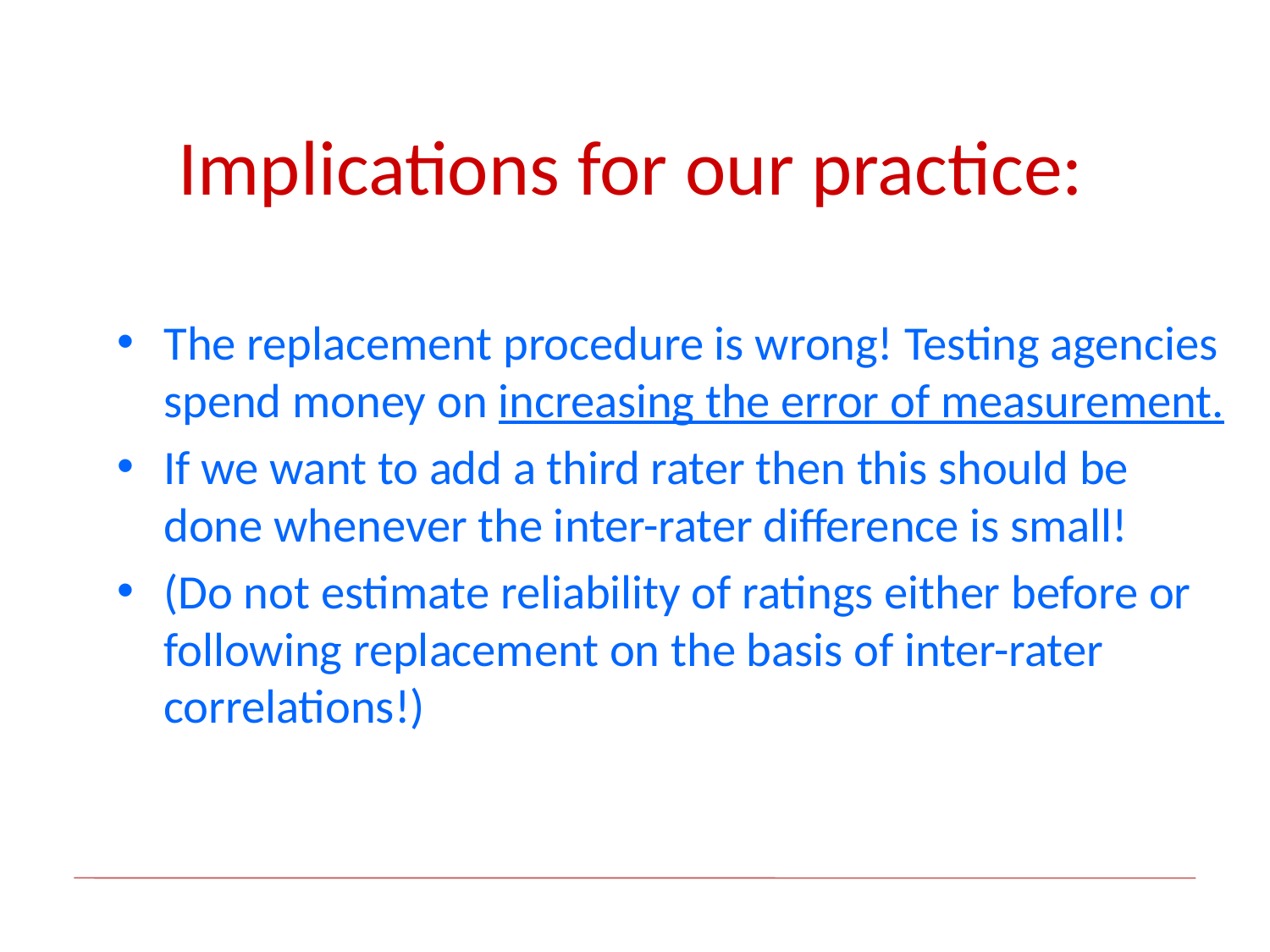

# Implications for our practice:
The replacement procedure is wrong! Testing agencies spend money on increasing the error of measurement.
If we want to add a third rater then this should be done whenever the inter-rater difference is small!
(Do not estimate reliability of ratings either before or following replacement on the basis of inter-rater correlations!)